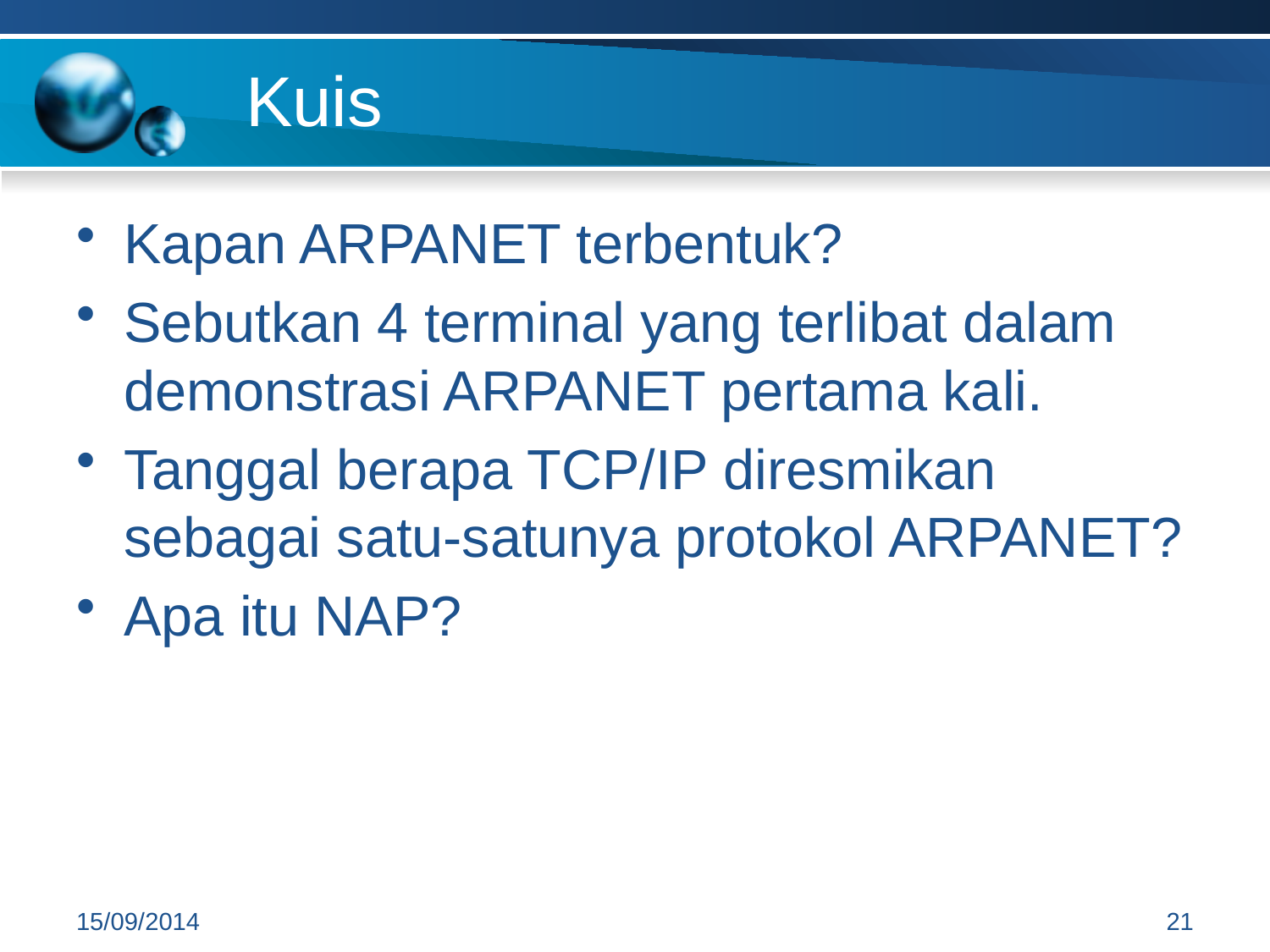

# Kuis
Kapan ARPANET terbentuk?
Sebutkan 4 terminal yang terlibat dalam demonstrasi ARPANET pertama kali.
Tanggal berapa TCP/IP diresmikan sebagai satu-satunya protokol ARPANET?
Apa itu NAP?

15/09/2014

21